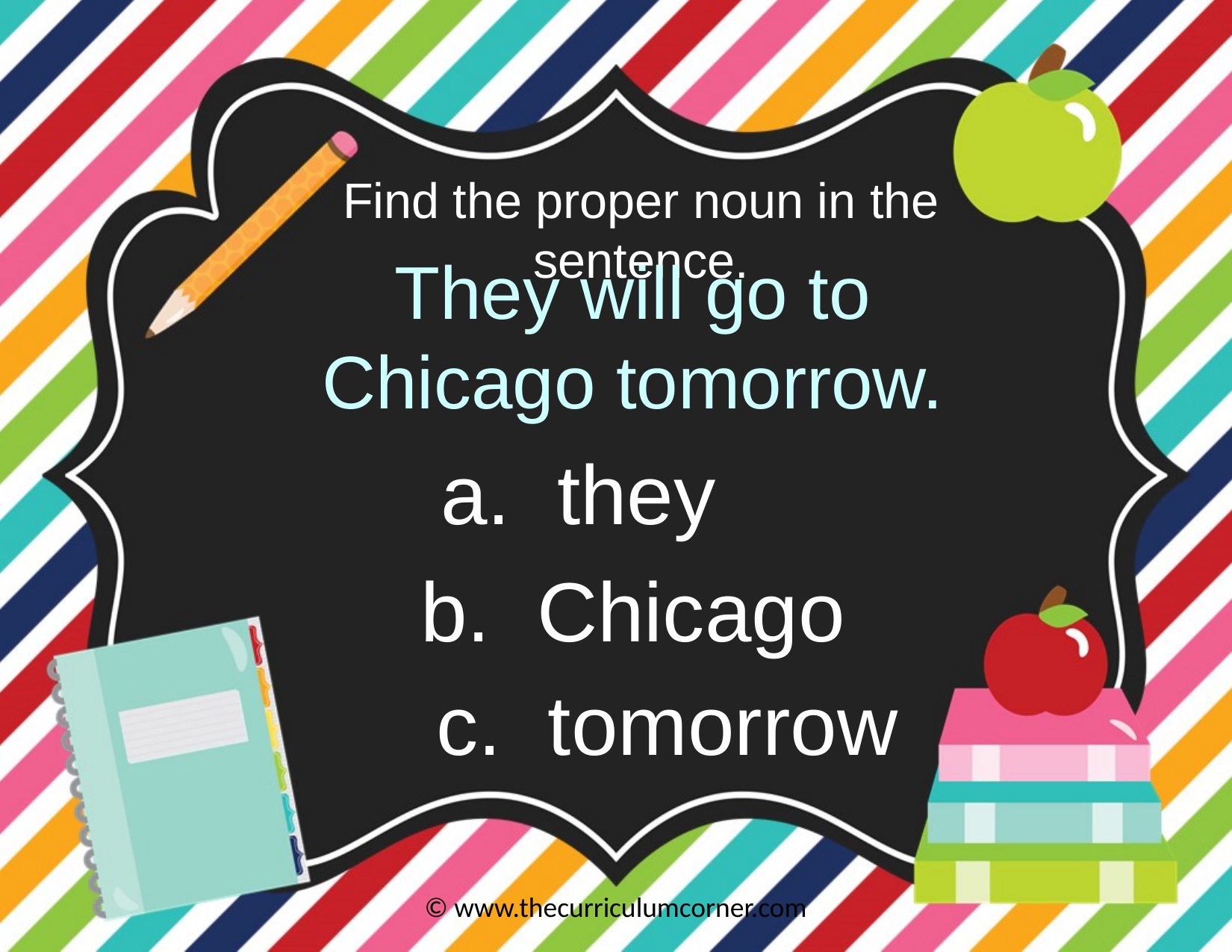

Find the proper noun in the sentence.
They will go to Chicago tomorrow.
a.  they
b.  Chicago
c.  tomorrow
© www.thecurriculumcorner.com